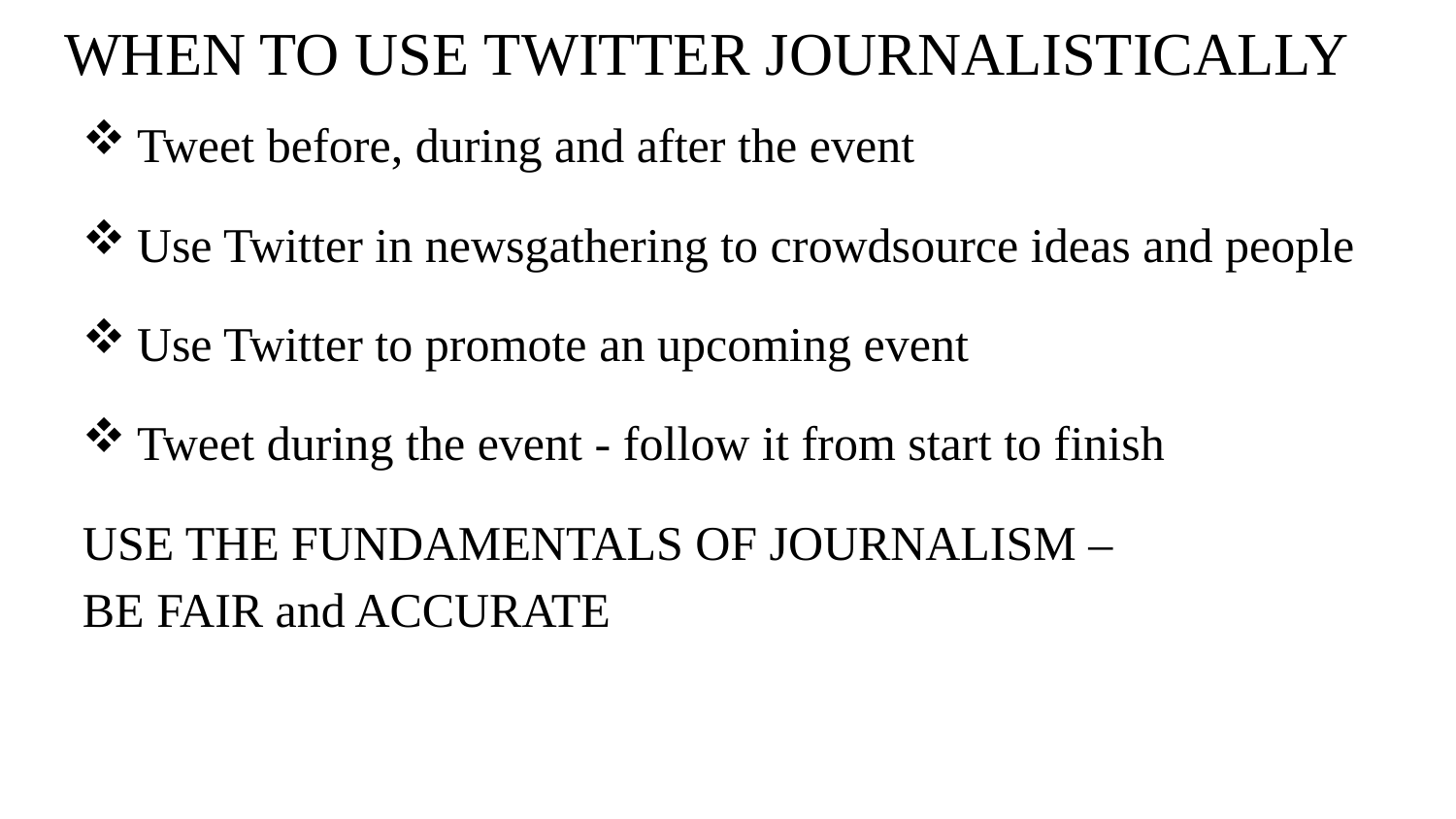

# WHEN TO USE TWITTER JOURNALISTICALLY

Tweet before, during and after the event
Use Twitter in newsgathering to crowdsource ideas and people
Use Twitter to promote an upcoming event
Tweet during the event - follow it from start to finish
USE THE FUNDAMENTALS OF JOURNALISM –
BE FAIR and ACCURATE